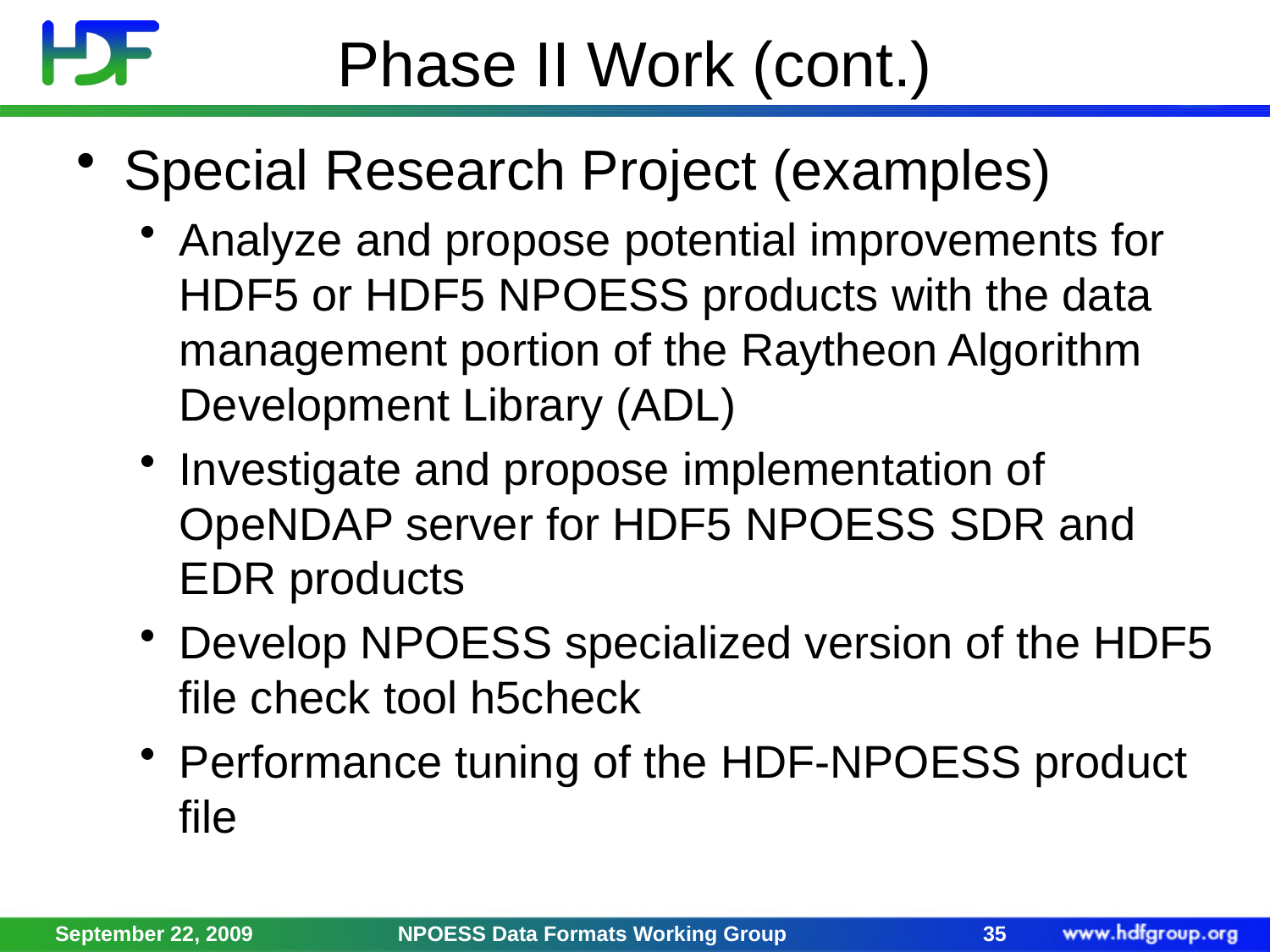

# Phase II Work (cont.)
Special Research Project (examples)
Analyze and propose potential improvements for HDF5 or HDF5 NPOESS products with the data management portion of the Raytheon Algorithm Development Library (ADL)
Investigate and propose implementation of OpeNDAP server for HDF5 NPOESS SDR and EDR products
Develop NPOESS specialized version of the HDF5 file check tool h5check
Performance tuning of the HDF-NPOESS product file

September 22, 2009
NPOESS Data Formats Working Group
35